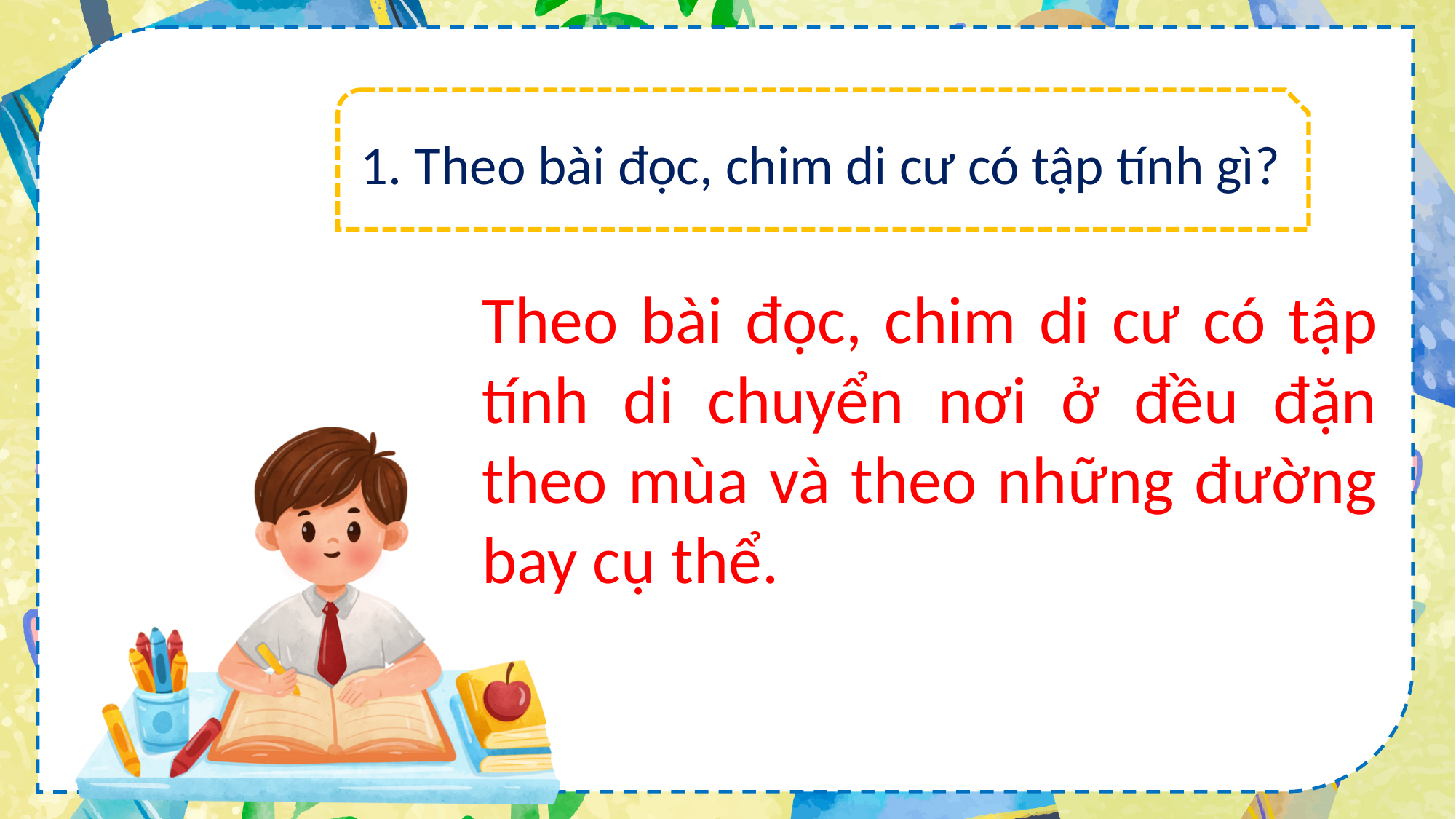

1. Theo bài đọc, chim di cư có tập tính gì?
Theo bài đọc, chim di cư có tập tính di chuyển nơi ở đều đặn theo mùa và theo những đường bay cụ thể.